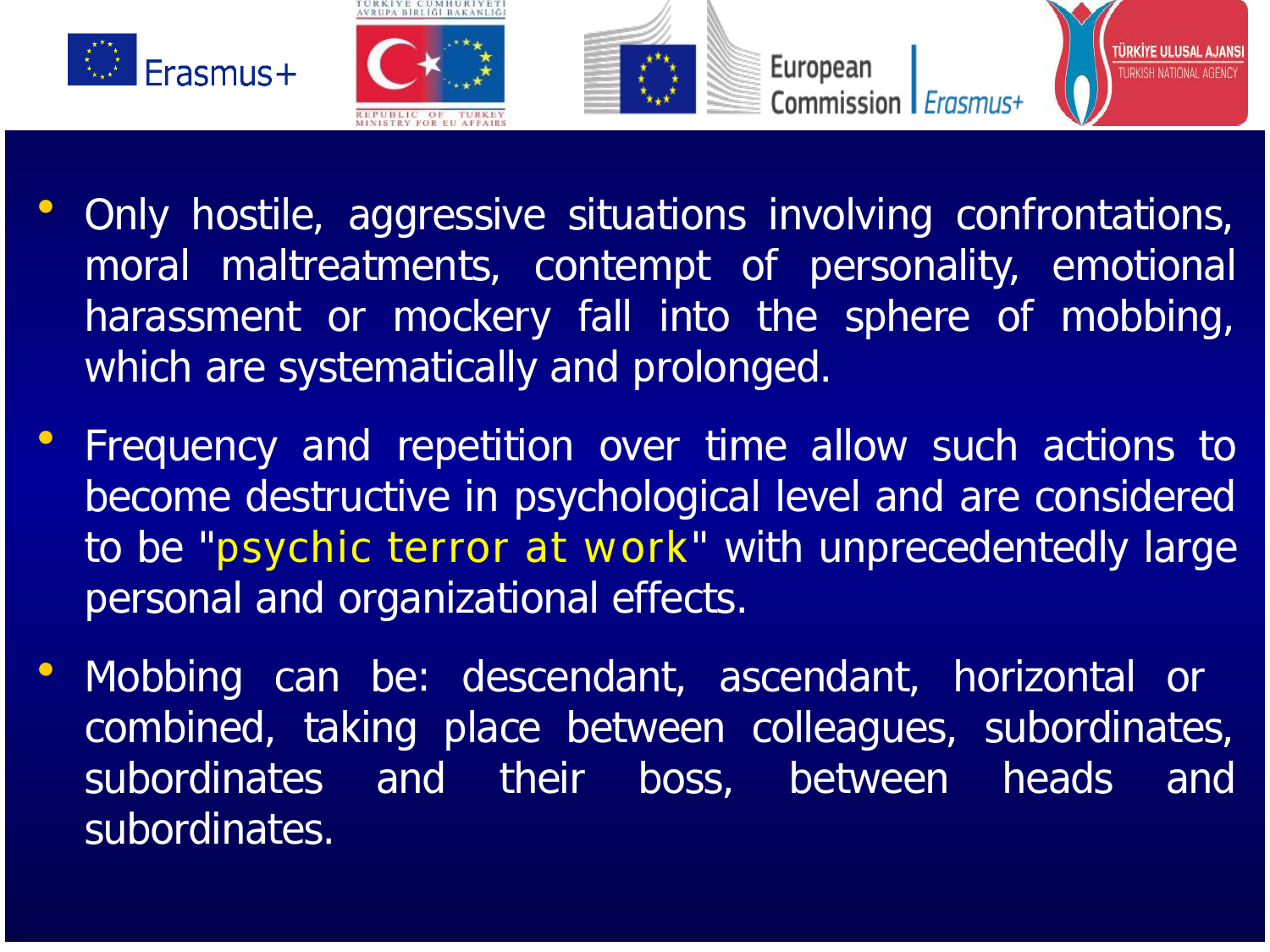

Only hostile, aggressive situations involving confrontations, moral maltreatments, contempt of personality, emotional harassment or mockery fall into the sphere of mobbing, which are systematically and prolonged.

Frequency and repetition over time allow such actions to become destructive in psychological level and are considered to be "psychic terror at work" with unprecedentedly large personal and organizational effects.

Mobbing can be: descendant, ascendant, horizontal or  combined, taking place between colleagues, subordinates, subordinates and their boss, between heads and subordinates.